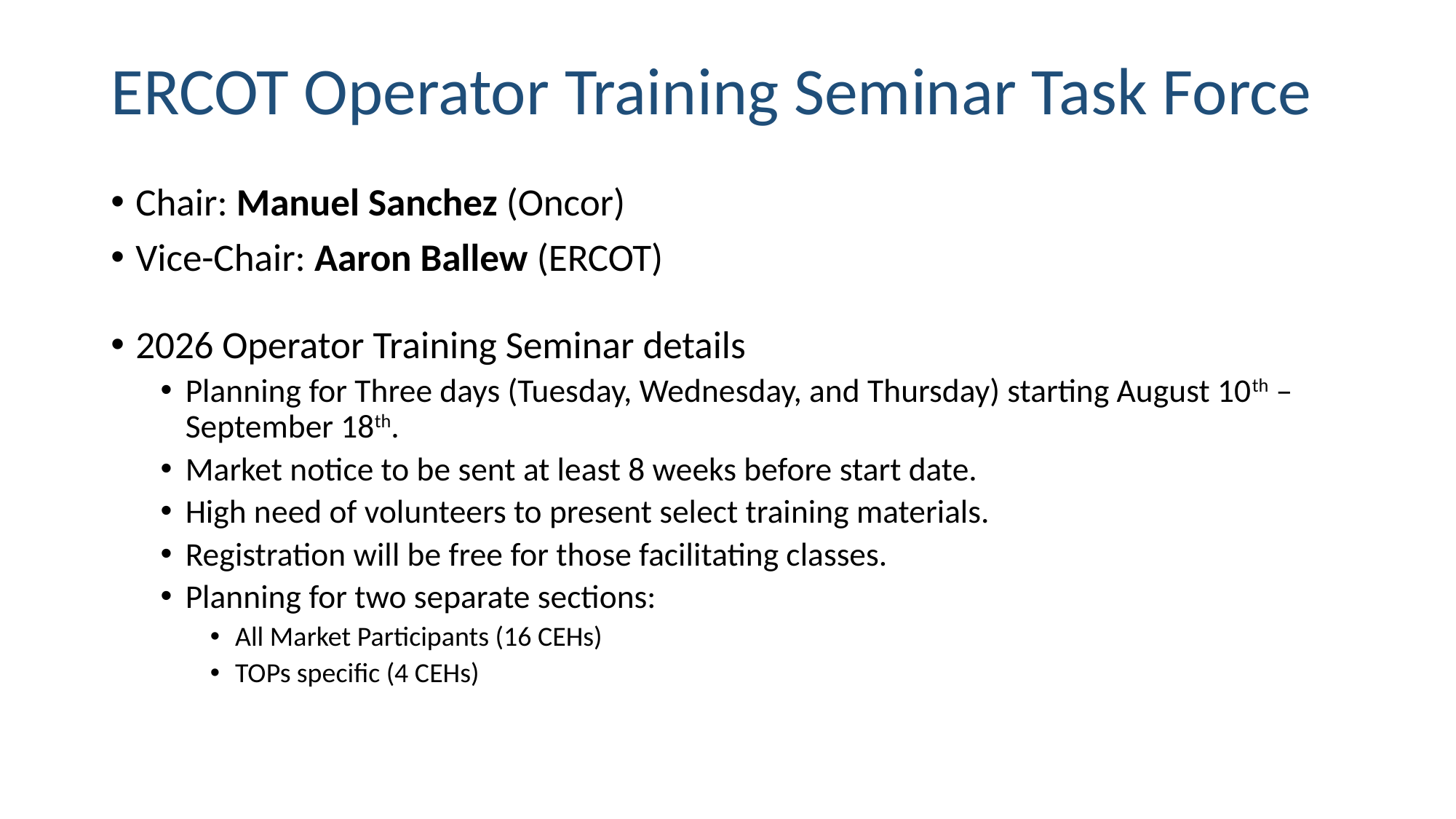

# ERCOT Operator Training Seminar Task Force
Chair: Manuel Sanchez (Oncor)
Vice-Chair: Aaron Ballew (ERCOT)

2026 Operator Training Seminar details
Planning for Three days (Tuesday, Wednesday, and Thursday) starting August 10th – September 18th.
Market notice to be sent at least 8 weeks before start date.
High need of volunteers to present select training materials.
Registration will be free for those facilitating classes.
Planning for two separate sections:
All Market Participants (16 CEHs)
TOPs specific (4 CEHs)